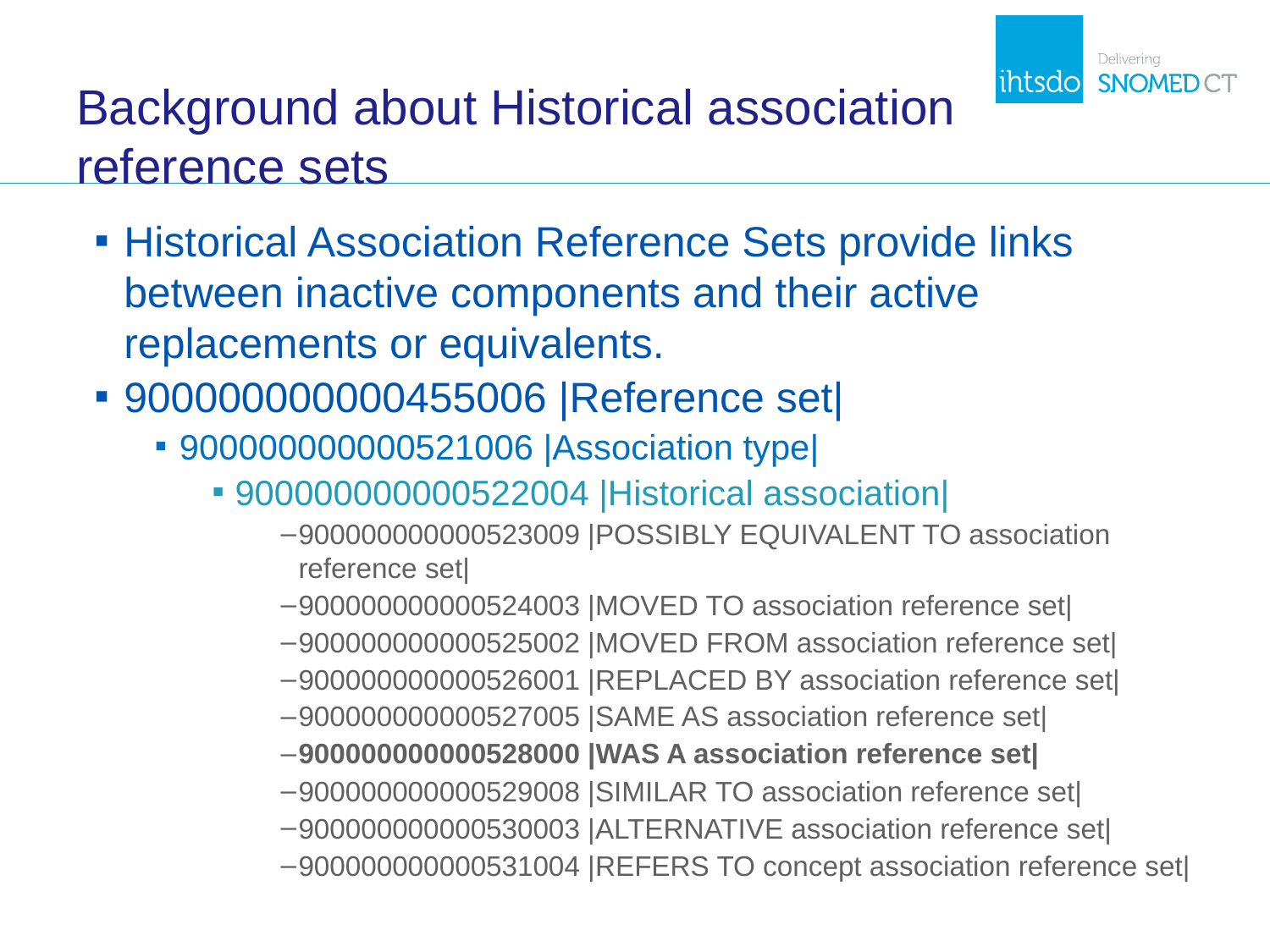

# Background about Historical association reference sets
Historical Association Reference Sets provide links between inactive components and their active replacements or equivalents.
900000000000455006 |Reference set|
900000000000521006 |Association type|
900000000000522004 |Historical association|
900000000000523009 |POSSIBLY EQUIVALENT TO association reference set|
900000000000524003 |MOVED TO association reference set|
900000000000525002 |MOVED FROM association reference set|
900000000000526001 |REPLACED BY association reference set|
900000000000527005 |SAME AS association reference set|
900000000000528000 |WAS A association reference set|
900000000000529008 |SIMILAR TO association reference set|
900000000000530003 |ALTERNATIVE association reference set|
900000000000531004 |REFERS TO concept association reference set|